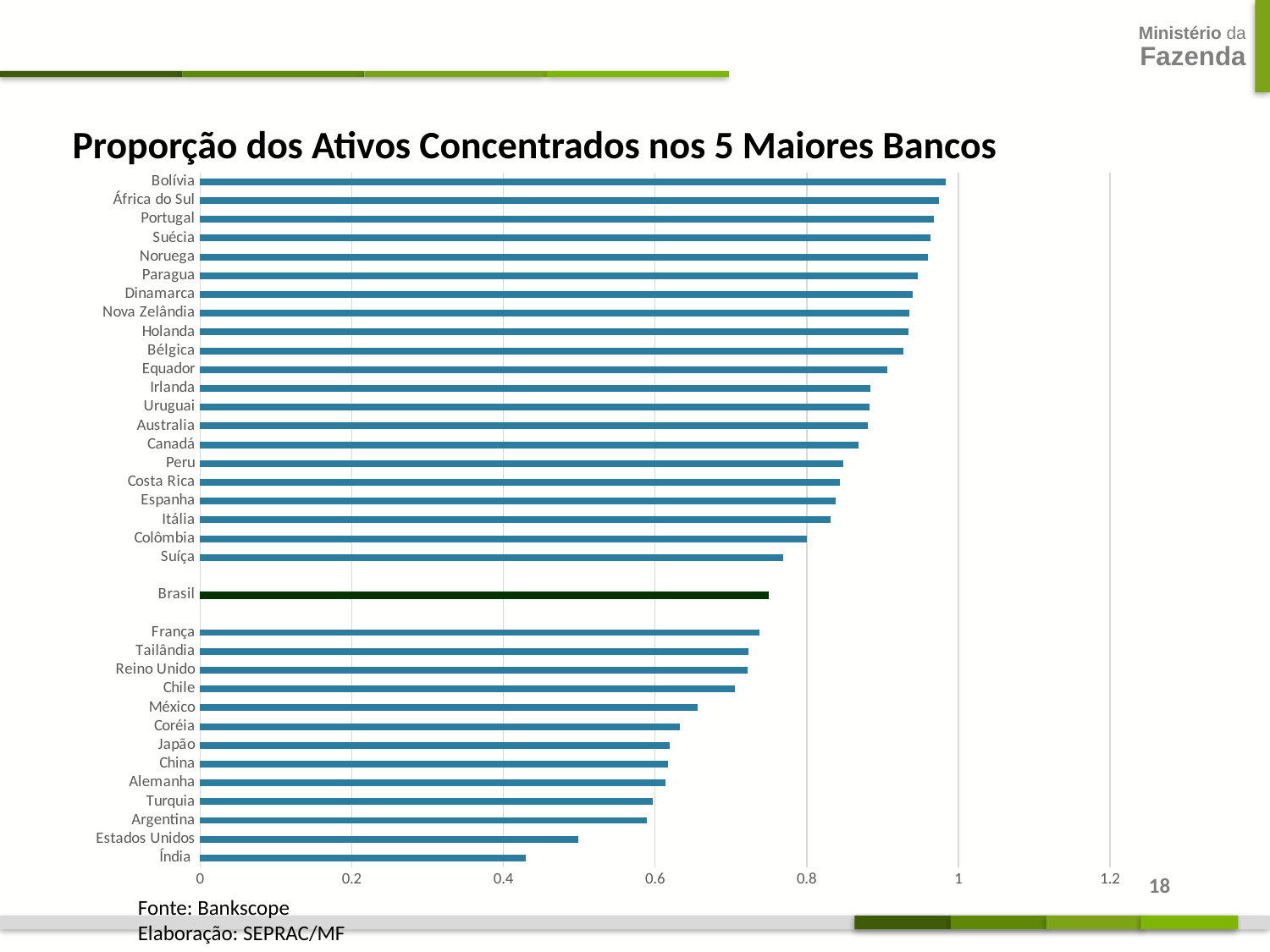

Proporção dos Ativos Concentrados nos 5 Maiores Bancos

### Chart

| Category |  |
|---|---|
| Índia  | 0.4299171 |
| Estados Unidos | 0.49889362 |
| Argentina | 0.58896439 |
| Turquia | 0.59717594 |
| Alemanha | 0.61432669 |
| China | 0.61755196 |
| Japão | 0.61922585 |
| Coréia | 0.63279339 |
| México | 0.65595833 |
| Chile | 0.7053531 |
| Reino Unido | 0.72231613 |
| Tailândia | 0.72360913 |
| França | 0.73804608 |
|  | None |
| Brasil | 0.74942568 |
|  | None |
| Suíça | 0.76888509 |
| Colômbia | 0.79993627 |
| Itália | 0.83156856 |
| Espanha | 0.83762859 |
| Costa Rica | 0.84383884 |
| Peru | 0.84880931 |
| Canadá | 0.86843032 |
| Australia | 0.88047234 |
| Uruguai | 0.88275811 |
| Irlanda | 0.88363173 |
| Equador | 0.90659403 |
| Bélgica | 0.92725949 |
| Holanda | 0.9344475 |
| Nova Zelândia | 0.93473315 |
| Dinamarca | 0.94003122 |
| Paragua | 0.94601686 |
| Noruega | 0.95965285 |
| Suécia | 0.96318872 |
| Portugal | 0.9677726 |
| África do Sul | 0.97429123 |
| Bolívia | 0.98314106 |
Fonte: Bankscope
Elaboração: SEPRAC/MF